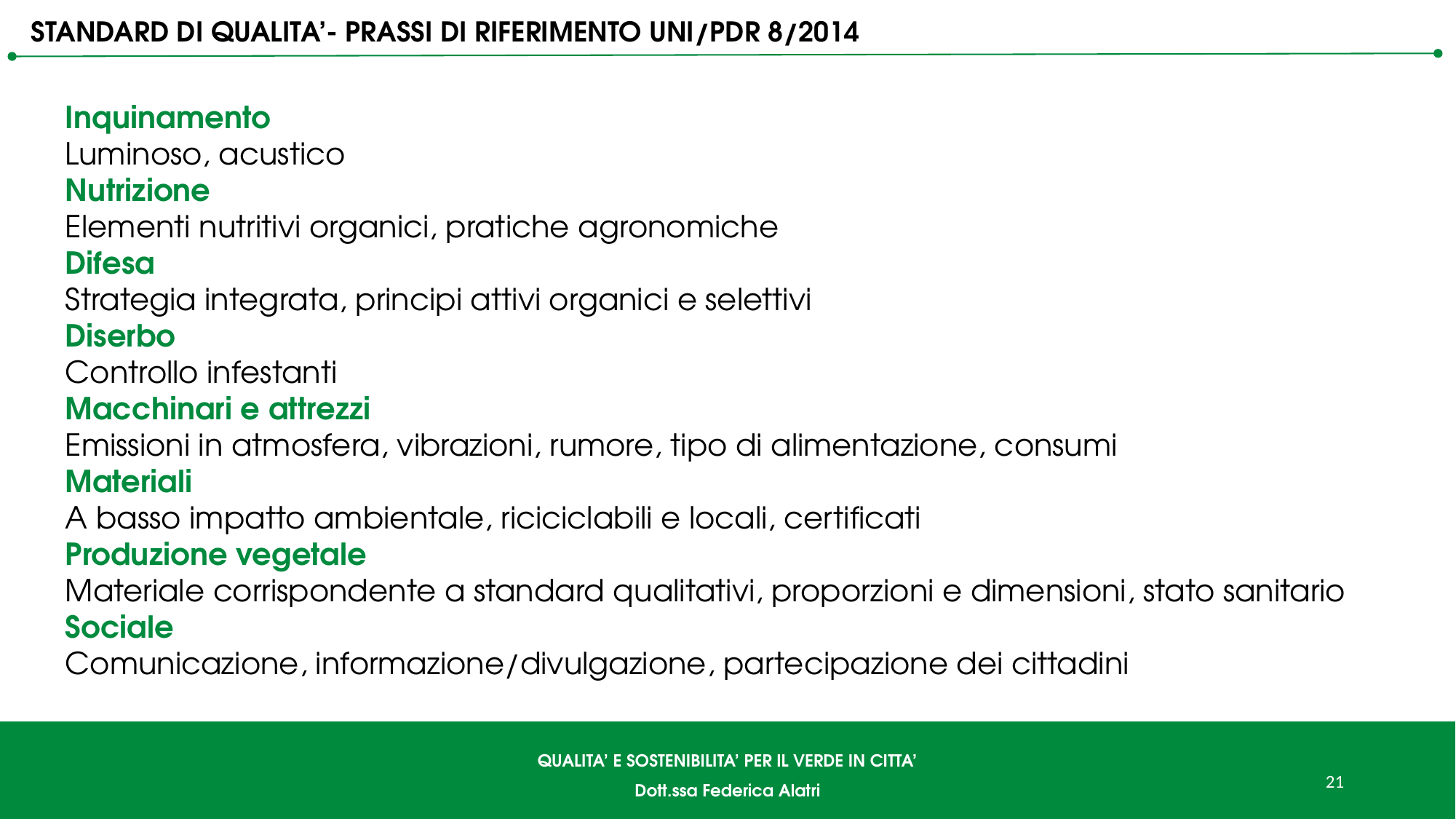

STANDARD DI QUALITA’- PRASSI DI RIFERIMENTO UNI/PDR 8/2014

Inquinamento
Luminoso, acustico
Nutrizione
Elementi nutritivi organici, pratiche agronomiche
Difesa
Strategia integrata, principi attivi organici e selettivi
Diserbo
Controllo infestanti
Macchinari e attrezzi
Emissioni in atmosfera, vibrazioni, rumore, tipo di alimentazione, consumi
Materiali
A basso impatto ambientale, riciciclabili e locali, certificati
Produzione vegetale
Materiale corrispondente a standard qualitativi, proporzioni e dimensioni, stato sanitario
Sociale
Comunicazione, informazione/divulgazione, partecipazione dei cittadini
QUALITA’ E SOSTENIBILITA’ PER IL VERDE IN CITTA’
Dott.ssa Federica Alatri
QUALITA’ E SOSTENIBILITA’ PER IL VERDE IN CITTA’
Dott.ssa Federica Alatri
21